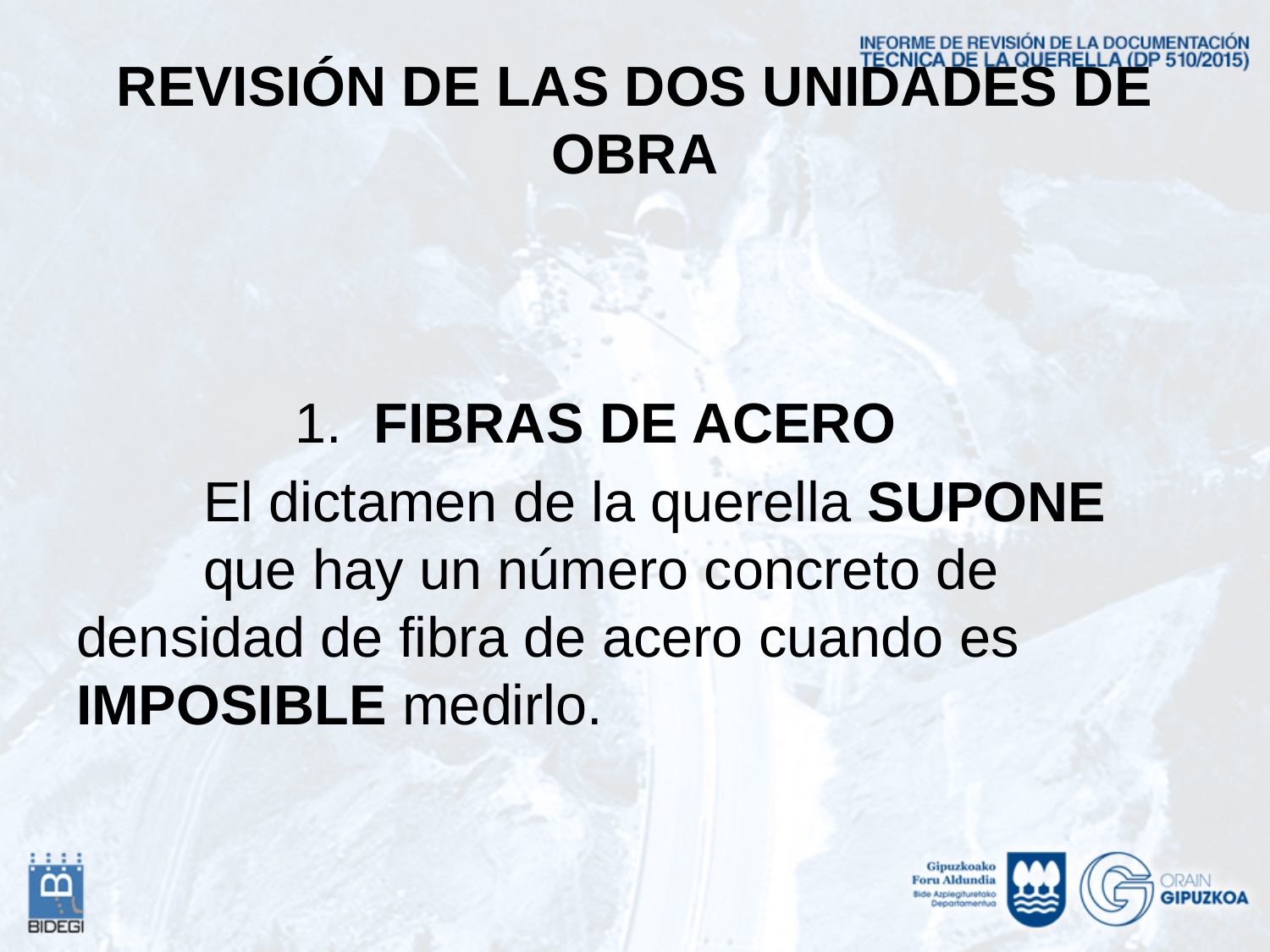

# REVISIÓN DE LAS DOS UNIDADES DE OBRA

              1.  FIBRAS DE ACERO
	El dictamen de la querella SUPONE 	que hay un número concreto de 	densidad de fibra de acero cuando es 	IMPOSIBLE medirlo.